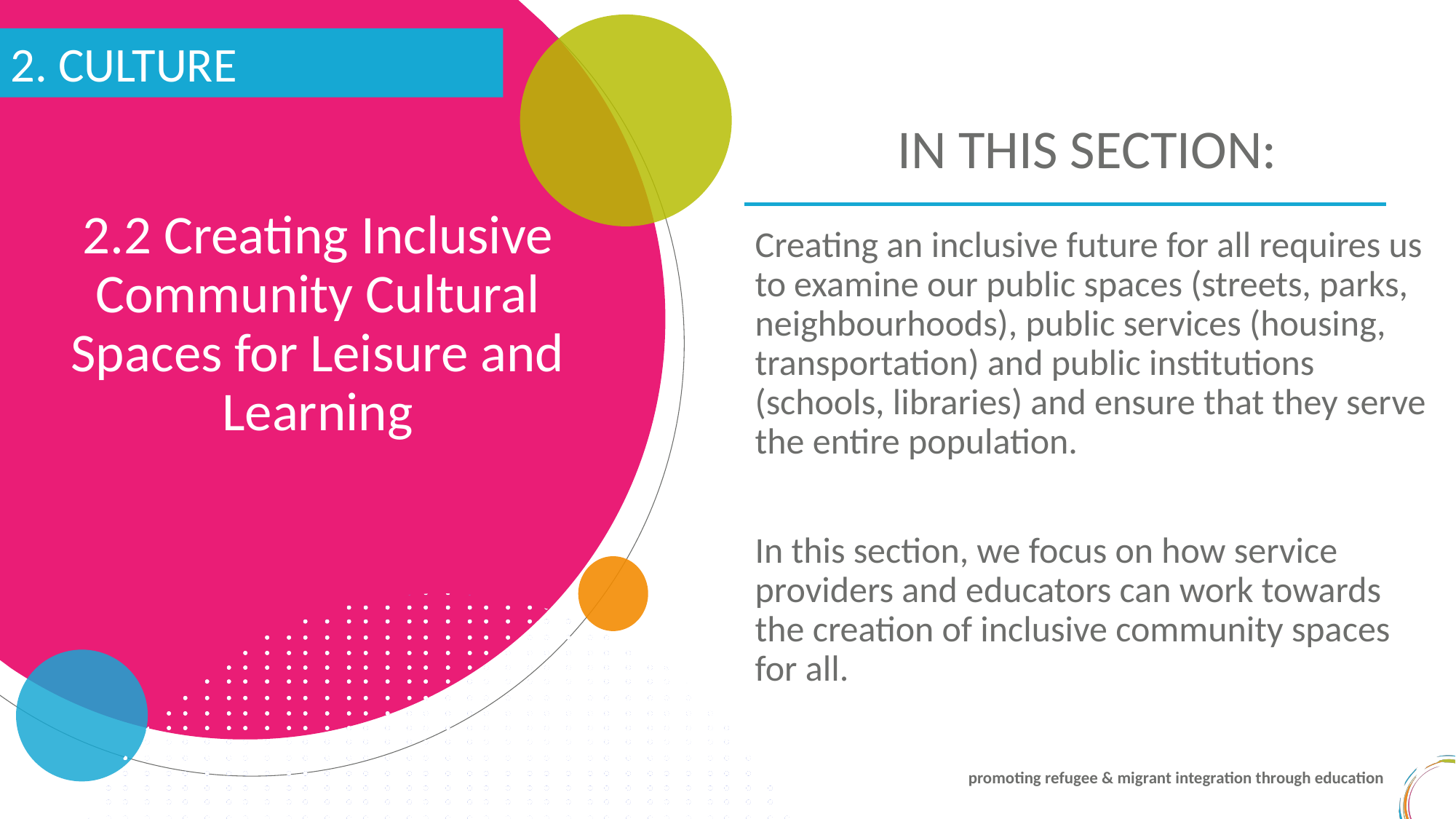

2. CULTURE
IN THIS SECTION:

2.2 Creating Inclusive Community Cultural Spaces for Leisure and Learning

Creating an inclusive future for all requires us to examine our public spaces (streets, parks, neighbourhoods), public services (housing, transportation) and public institutions (schools, libraries) and ensure that they serve the entire population.

In this section, we focus on how service providers and educators can work towards the creation of inclusive community spaces for all.